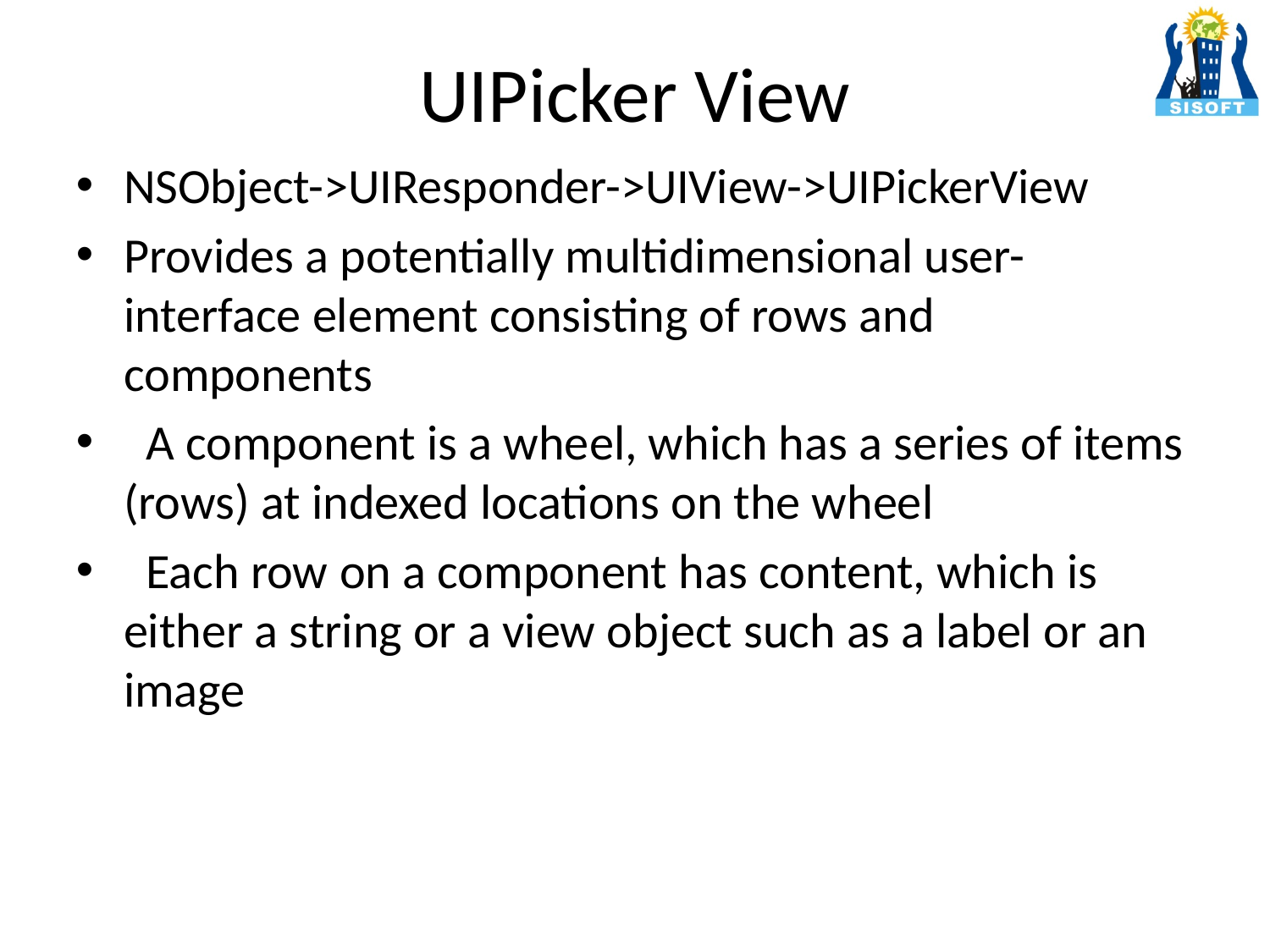

# UIPicker View
NSObject->UIResponder->UIView->UIPickerView
Provides a potentially multidimensional user-interface element consisting of rows and components
  A component is a wheel, which has a series of items (rows) at indexed locations on the wheel
  Each row on a component has content, which is either a string or a view object such as a label or an image